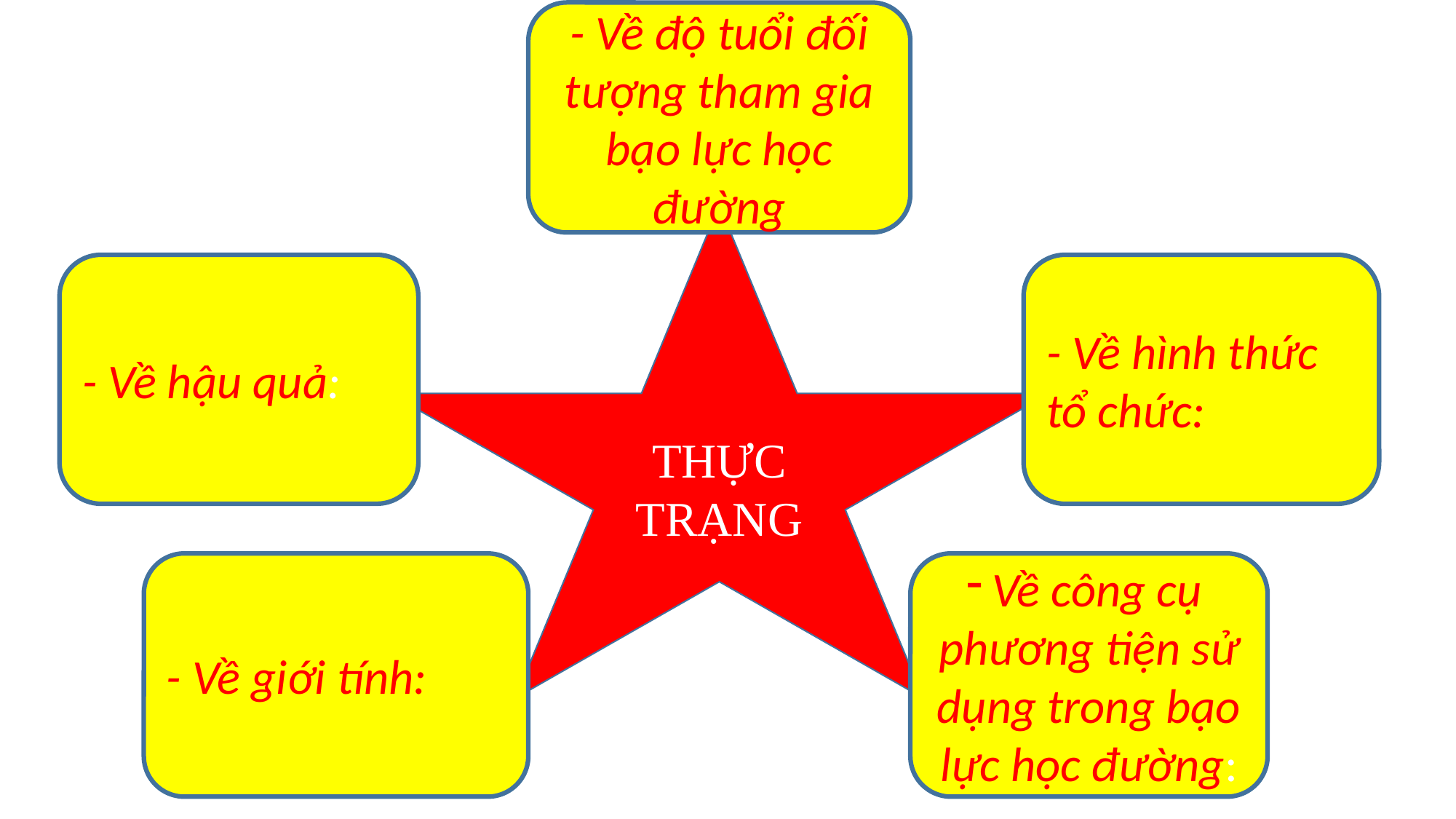

- Về độ tuổi đối tượng tham gia bạo lực học đường
THỰC TRẠNG
- Về hình thức tổ chức:
- Về hậu quả:
- Về giới tính:
Về công cụ phương tiện sử dụng trong bạo lực học đường: